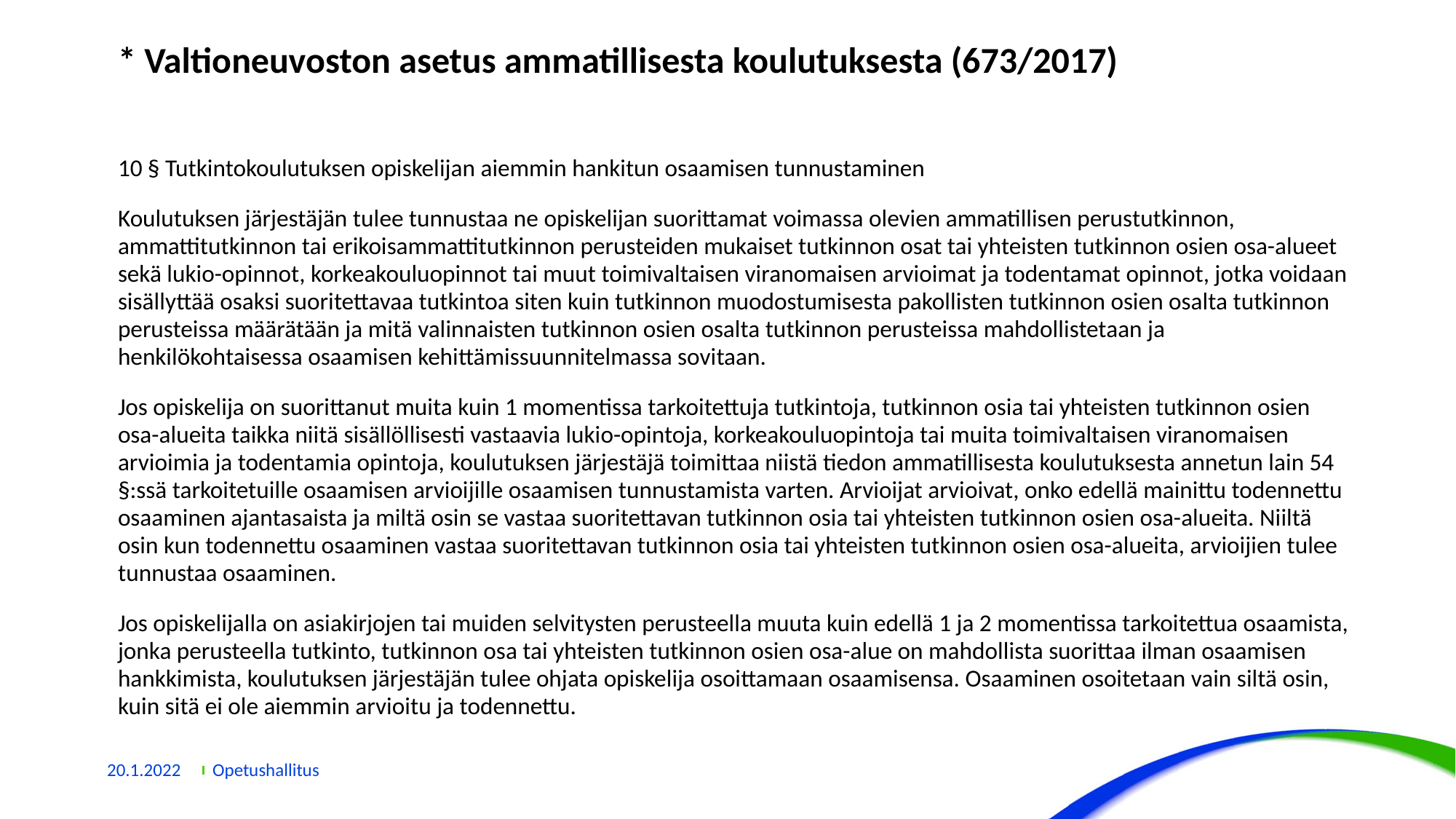

* Valtioneuvoston asetus ammatillisesta koulutuksesta (673/2017)

10 § Tutkintokoulutuksen opiskelijan aiemmin hankitun osaamisen tunnustaminen
Koulutuksen järjestäjän tulee tunnustaa ne opiskelijan suorittamat voimassa olevien ammatillisen perustutkinnon, ammattitutkinnon tai erikoisammattitutkinnon perusteiden mukaiset tutkinnon osat tai yhteisten tutkinnon osien osa-alueet sekä lukio-opinnot, korkeakouluopinnot tai muut toimivaltaisen viranomaisen arvioimat ja todentamat opinnot, jotka voidaan sisällyttää osaksi suoritettavaa tutkintoa siten kuin tutkinnon muodostumisesta pakollisten tutkinnon osien osalta tutkinnon perusteissa määrätään ja mitä valinnaisten tutkinnon osien osalta tutkinnon perusteissa mahdollistetaan ja henkilökohtaisessa osaamisen kehittämissuunnitelmassa sovitaan.
Jos opiskelija on suorittanut muita kuin 1 momentissa tarkoitettuja tutkintoja, tutkinnon osia tai yhteisten tutkinnon osien osa-alueita taikka niitä sisällöllisesti vastaavia lukio-opintoja, korkeakouluopintoja tai muita toimivaltaisen viranomaisen arvioimia ja todentamia opintoja, koulutuksen järjestäjä toimittaa niistä tiedon ammatillisesta koulutuksesta annetun lain 54 §:ssä tarkoitetuille osaamisen arvioijille osaamisen tunnustamista varten. Arvioijat arvioivat, onko edellä mainittu todennettu osaaminen ajantasaista ja miltä osin se vastaa suoritettavan tutkinnon osia tai yhteisten tutkinnon osien osa-alueita. Niiltä osin kun todennettu osaaminen vastaa suoritettavan tutkinnon osia tai yhteisten tutkinnon osien osa-alueita, arvioijien tulee tunnustaa osaaminen.
Jos opiskelijalla on asiakirjojen tai muiden selvitysten perusteella muuta kuin edellä 1 ja 2 momentissa tarkoitettua osaamista, jonka perusteella tutkinto, tutkinnon osa tai yhteisten tutkinnon osien osa-alue on mahdollista suorittaa ilman osaamisen hankkimista, koulutuksen järjestäjän tulee ohjata opiskelija osoittamaan osaamisensa. Osaaminen osoitetaan vain siltä osin, kuin sitä ei ole aiemmin arvioitu ja todennettu.
20.1.2022
Opetushallitus